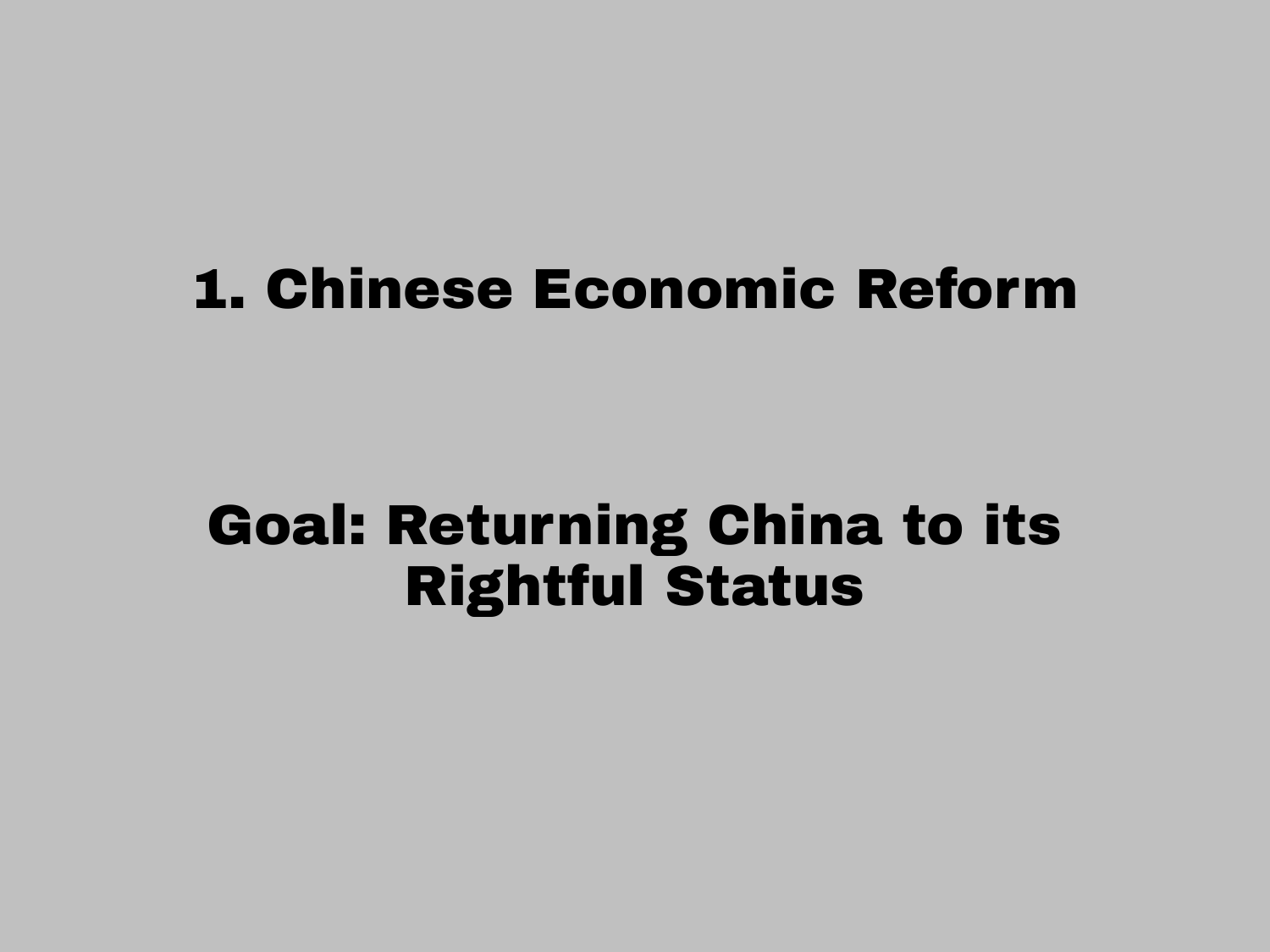

#
1. Chinese Economic Reform

Goal: Returning China to its Rightful Status